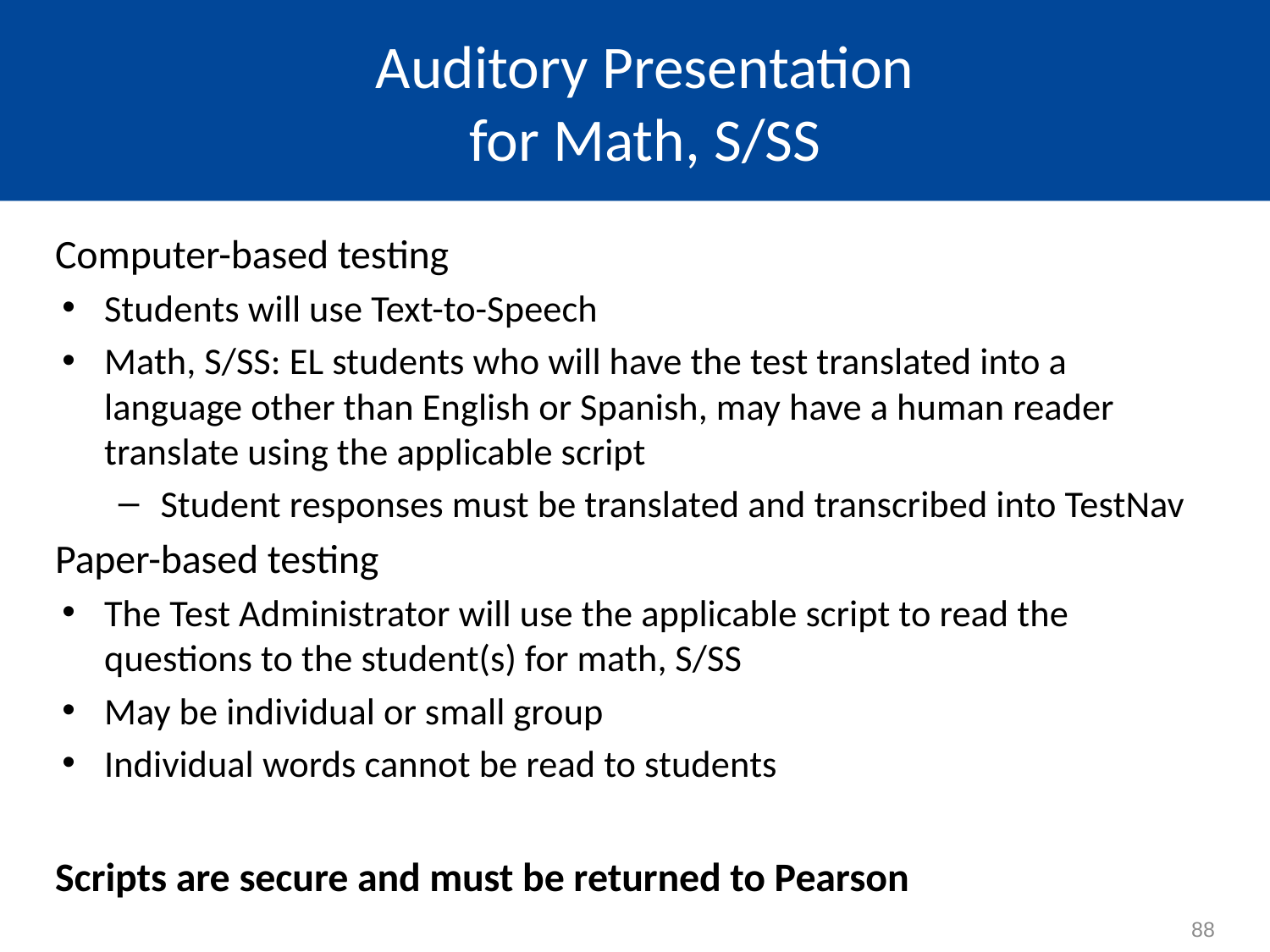

# Auditory Presentation for Math, S/SS
Computer-based testing
Students will use Text-to-Speech
Math, S/SS: EL students who will have the test translated into a language other than English or Spanish, may have a human reader translate using the applicable script
Student responses must be translated and transcribed into TestNav
Paper-based testing
The Test Administrator will use the applicable script to read the questions to the student(s) for math, S/SS
May be individual or small group
Individual words cannot be read to students

Scripts are secure and must be returned to Pearson
88